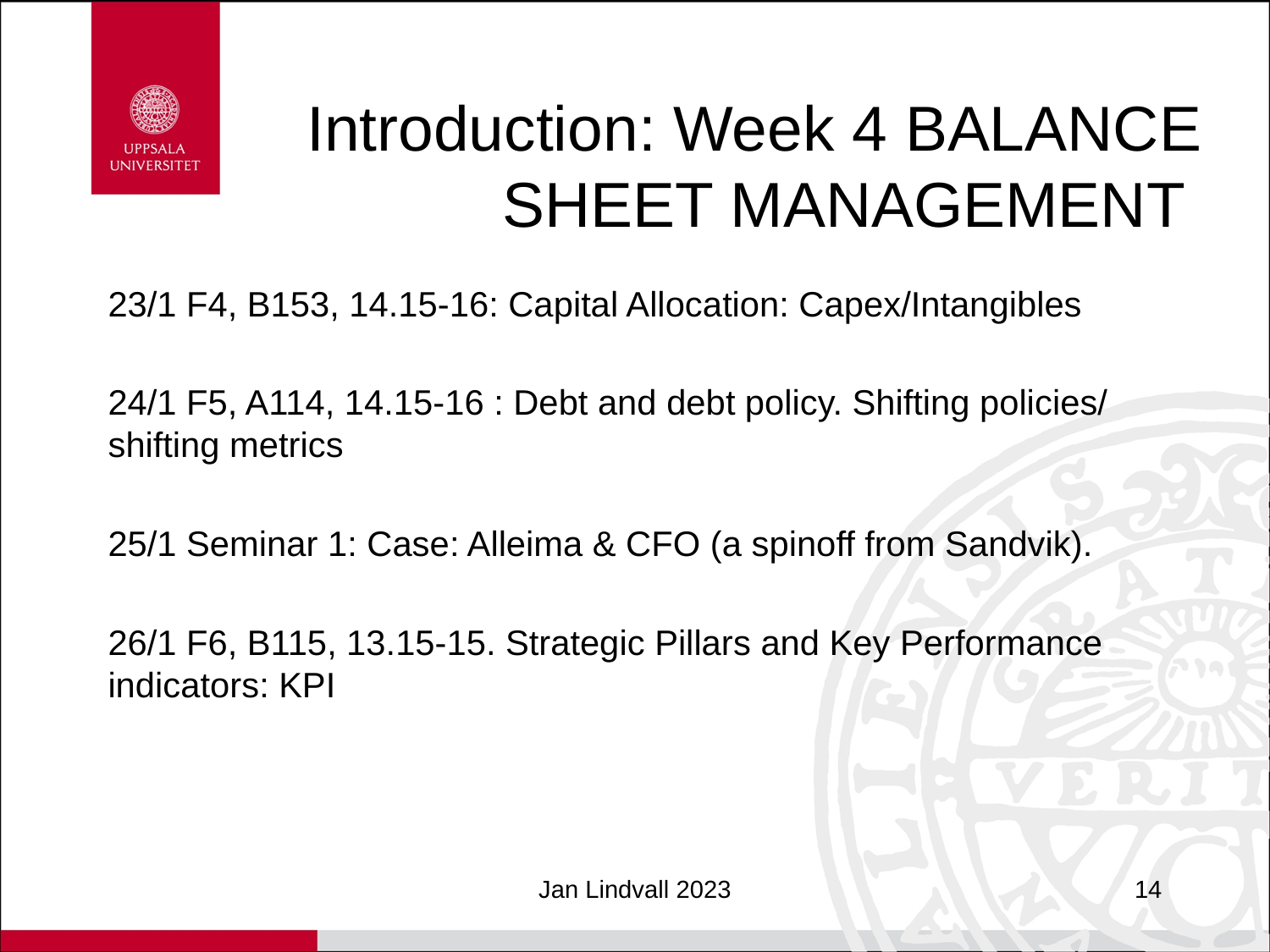

# Introduction: Week 4 BALANCE SHEET MANAGEMENT
23/1 F4, B153, 14.15-16: Capital Allocation: Capex/Intangibles

24/1 F5, A114, 14.15-16 : Debt and debt policy. Shifting policies/ shifting metrics

25/1 Seminar 1: Case: Alleima & CFO (a spinoff from Sandvik).

26/1 F6, B115, 13.15-15. Strategic Pillars and Key Performance indicators: KPI

Jan Lindvall 2023
14